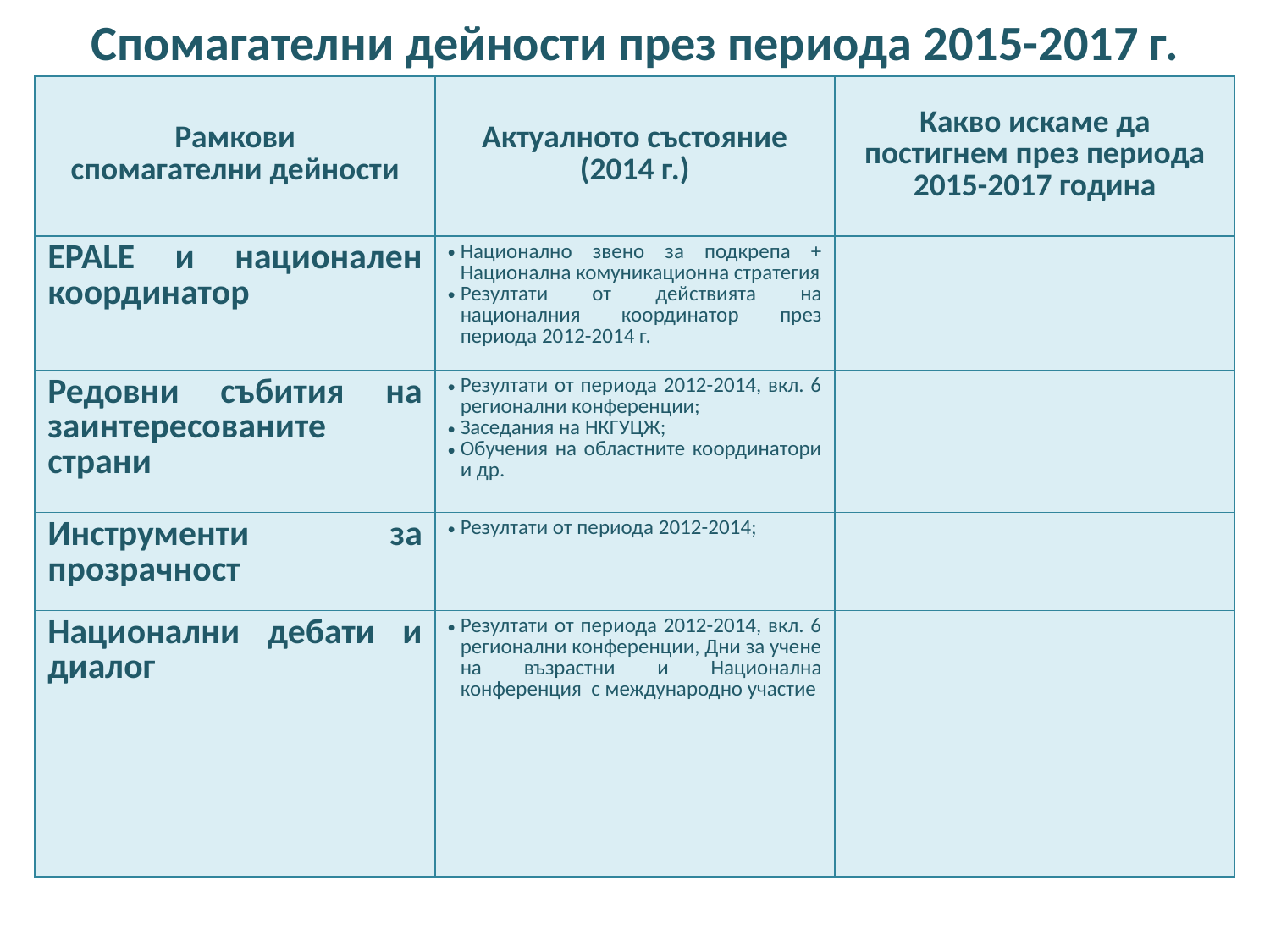

# Спомагателни дейности през периода 2015-2017 г.
| Рамкови спомагателни дейности | Актуалното състояние (2014 г.) | Какво искаме да постигнем през периода 2015-2017 година |
| --- | --- | --- |
| EPALE и национален координатор | Национално звено за подкрепа + Национална комуникационна стратегия Резултати от действията на националния координатор през периода 2012-2014 г. |  |
| Редовни събития на заинтересованите страни | Резултати от периода 2012-2014, вкл. 6 регионални конференции; Заседания на НКГУЦЖ; Обучения на областните координатори и др. |  |
| Инструменти за прозрачност | Резултати от периода 2012-2014; |  |
| Национални дебати и диалог | Резултати от периода 2012-2014, вкл. 6 регионални конференции, Дни за учене на възрастни и Национална конференция с международно участие |  |